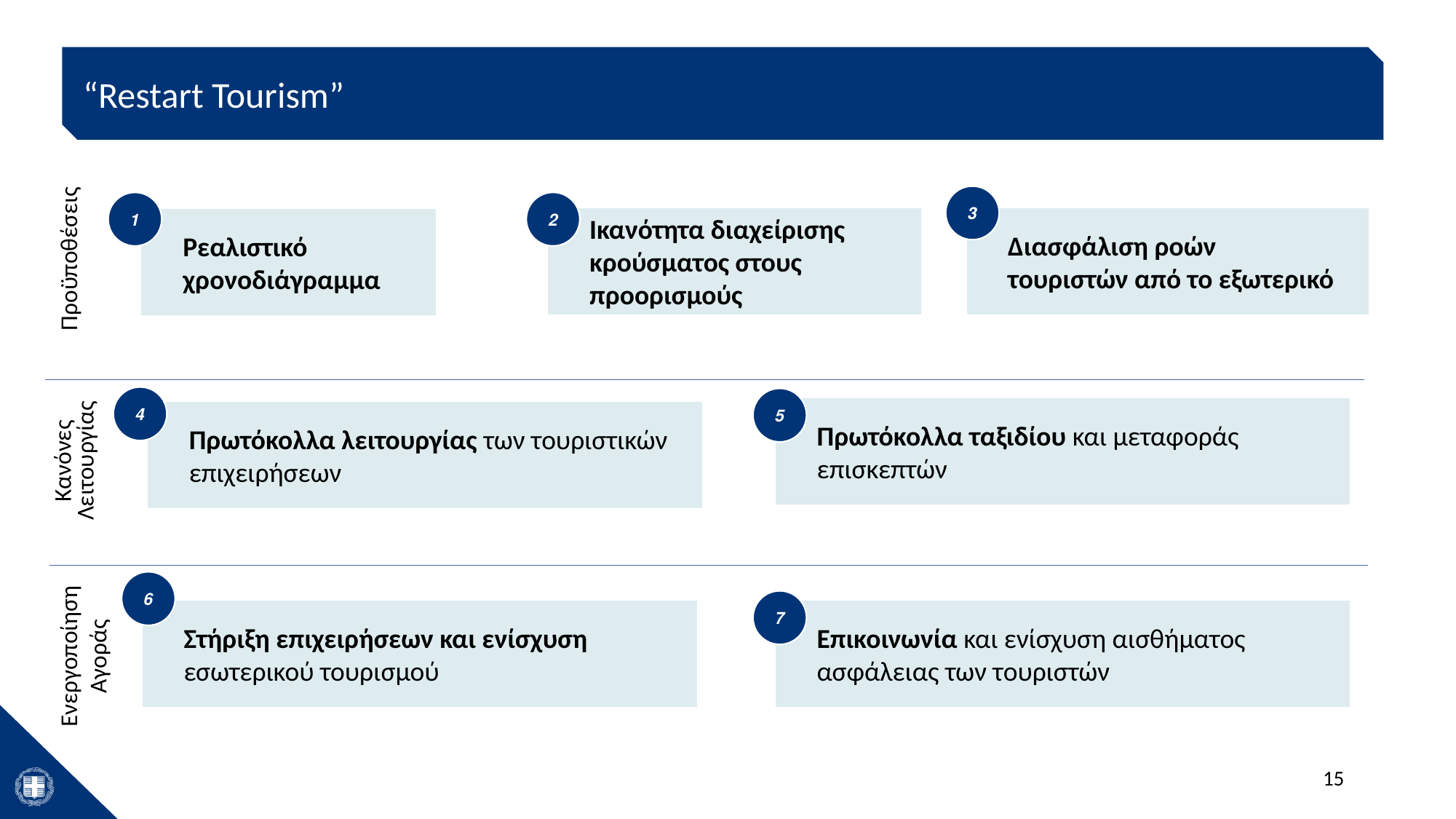

“Restart Tourism”
3
2
1
Ικανότητα διαχείρισης κρούσματος στους προορισμούς
Διασφάλιση ροών τουριστών από το εξωτερικό
Ρεαλιστικό χρονοδιάγραμμα
Προϋποθέσεις
4
5
Πρωτόκολλα ταξιδίου και μεταφοράς επισκεπτών
Πρωτόκολλα λειτουργίας των τουριστικών επιχειρήσεων
Κανόνες
Λειτουργίας
6
7
Στήριξη επιχειρήσεων και ενίσχυση εσωτερικού τουρισμού
Επικοινωνία και ενίσχυση αισθήματος ασφάλειας των τουριστών
Ενεργοποίηση Αγοράς
15